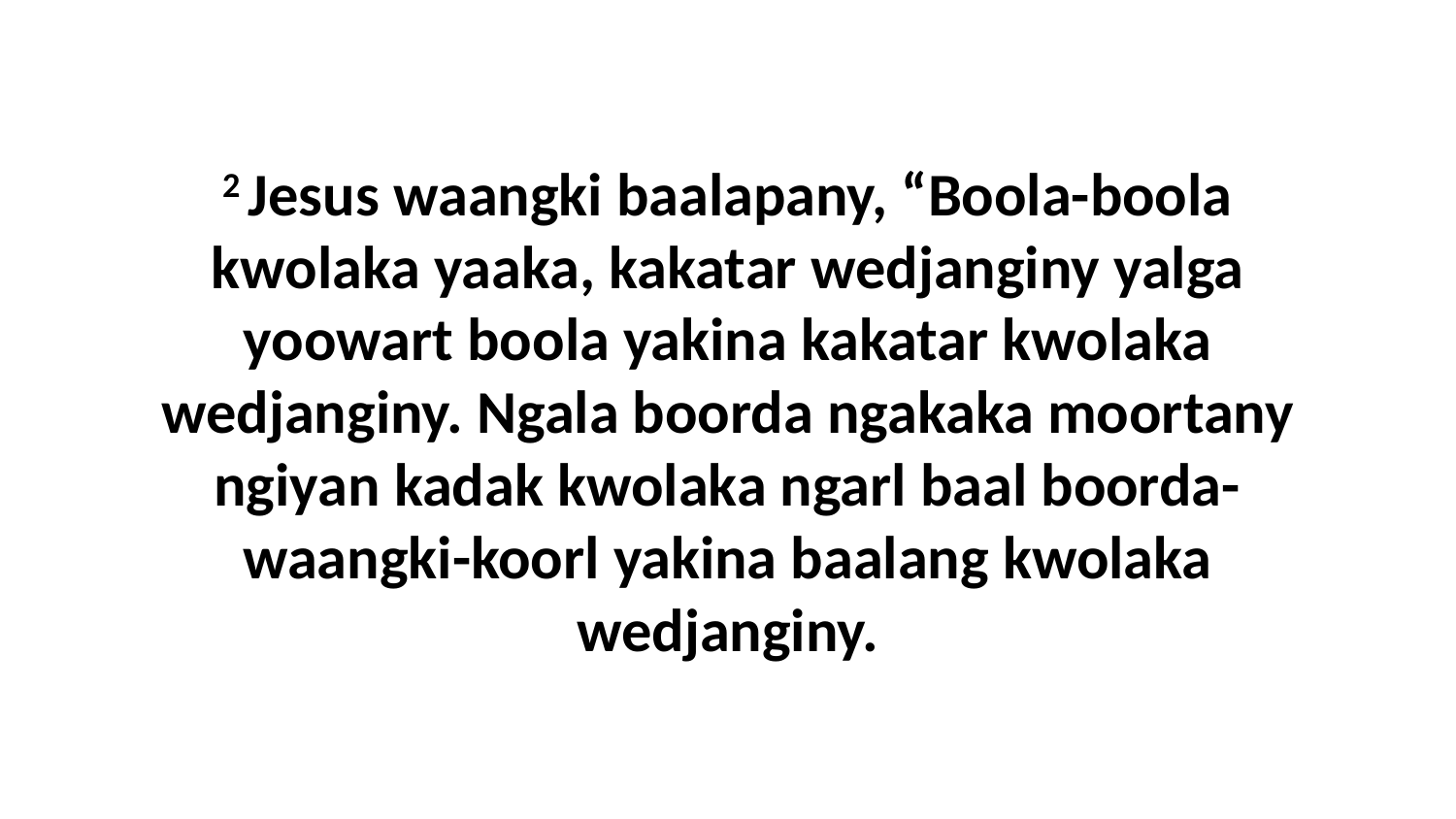

2 Jesus waangki baalapany, “Boola-boola kwolaka yaaka, kakatar wedjanginy yalga yoowart boola yakina kakatar kwolaka wedjanginy. Ngala boorda ngakaka moortany ngiyan kadak kwolaka ngarl baal boorda-waangki-koorl yakina baalang kwolaka wedjanginy.